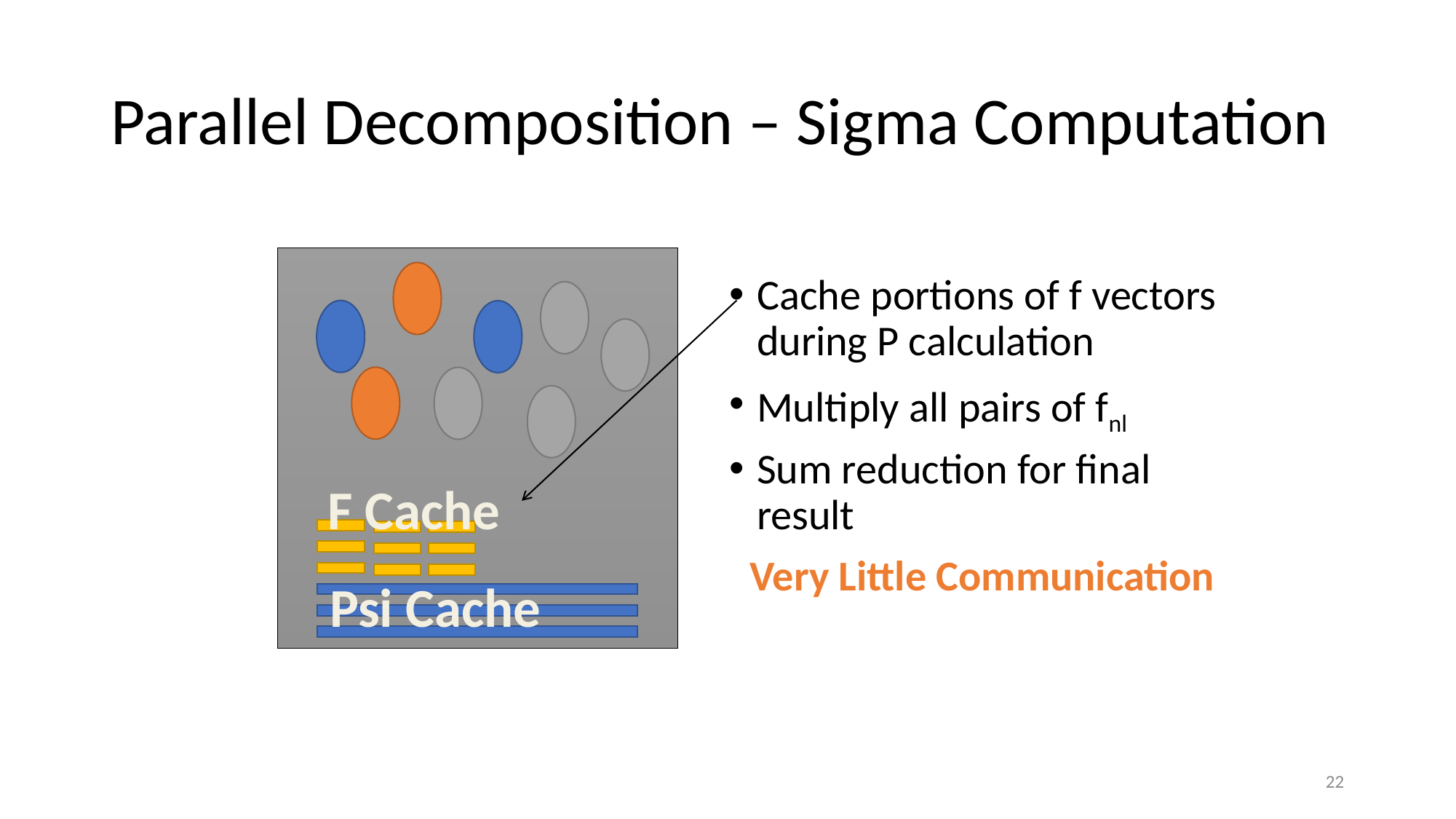

# Parallel Decomposition – Sigma Computation

Cache portions of f vectors during P calculation
Multiply all pairs of fnl
Sum reduction for final result
Very Little Communication

F Cache

Psi Cache

22